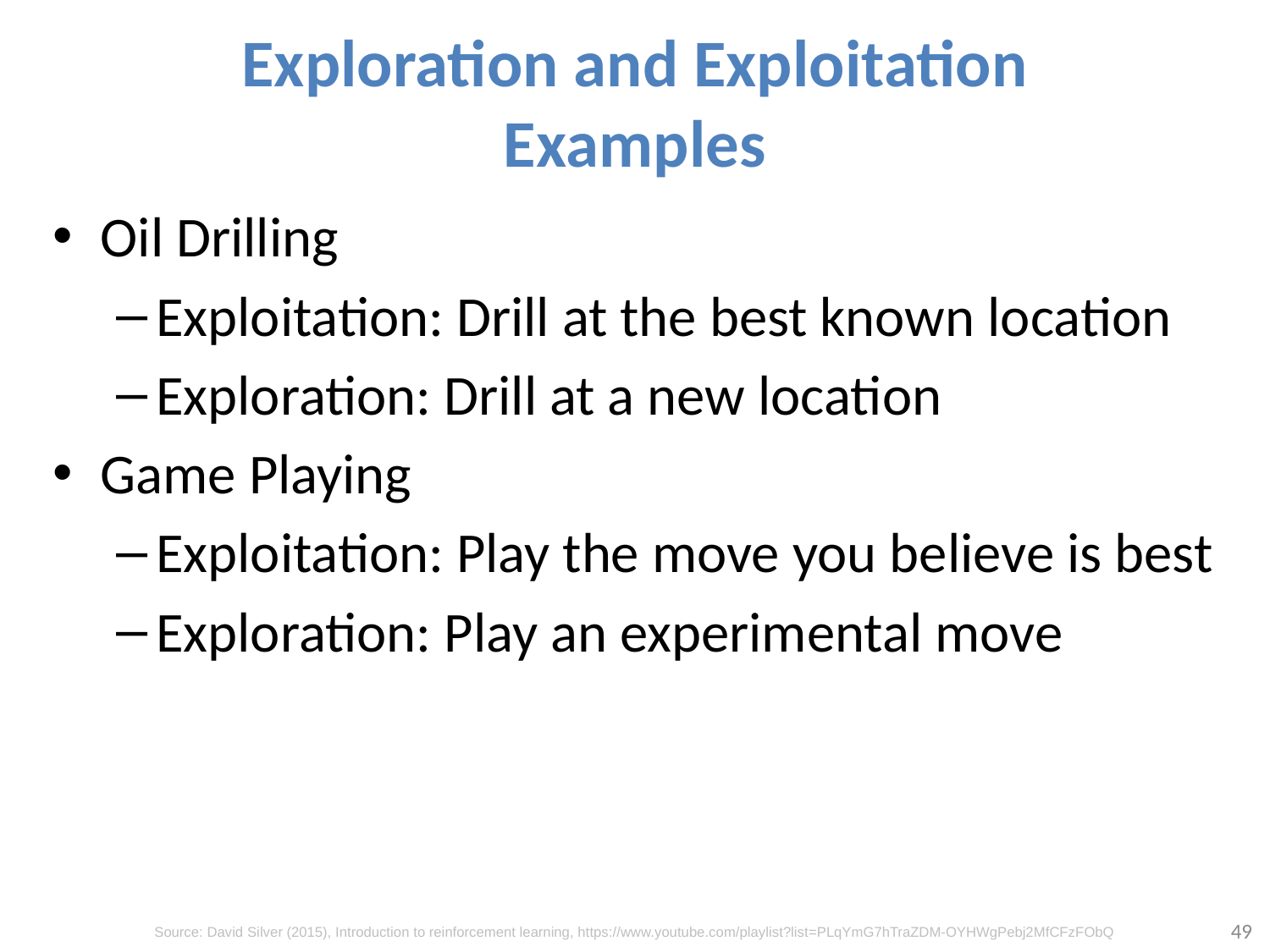

# Exploration and Exploitation Examples
Oil Drilling
Exploitation: Drill at the best known location
Exploration: Drill at a new location
Game Playing
Exploitation: Play the move you believe is best
Exploration: Play an experimental move
49
Source: David Silver (2015), Introduction to reinforcement learning, https://www.youtube.com/playlist?list=PLqYmG7hTraZDM-OYHWgPebj2MfCFzFObQ